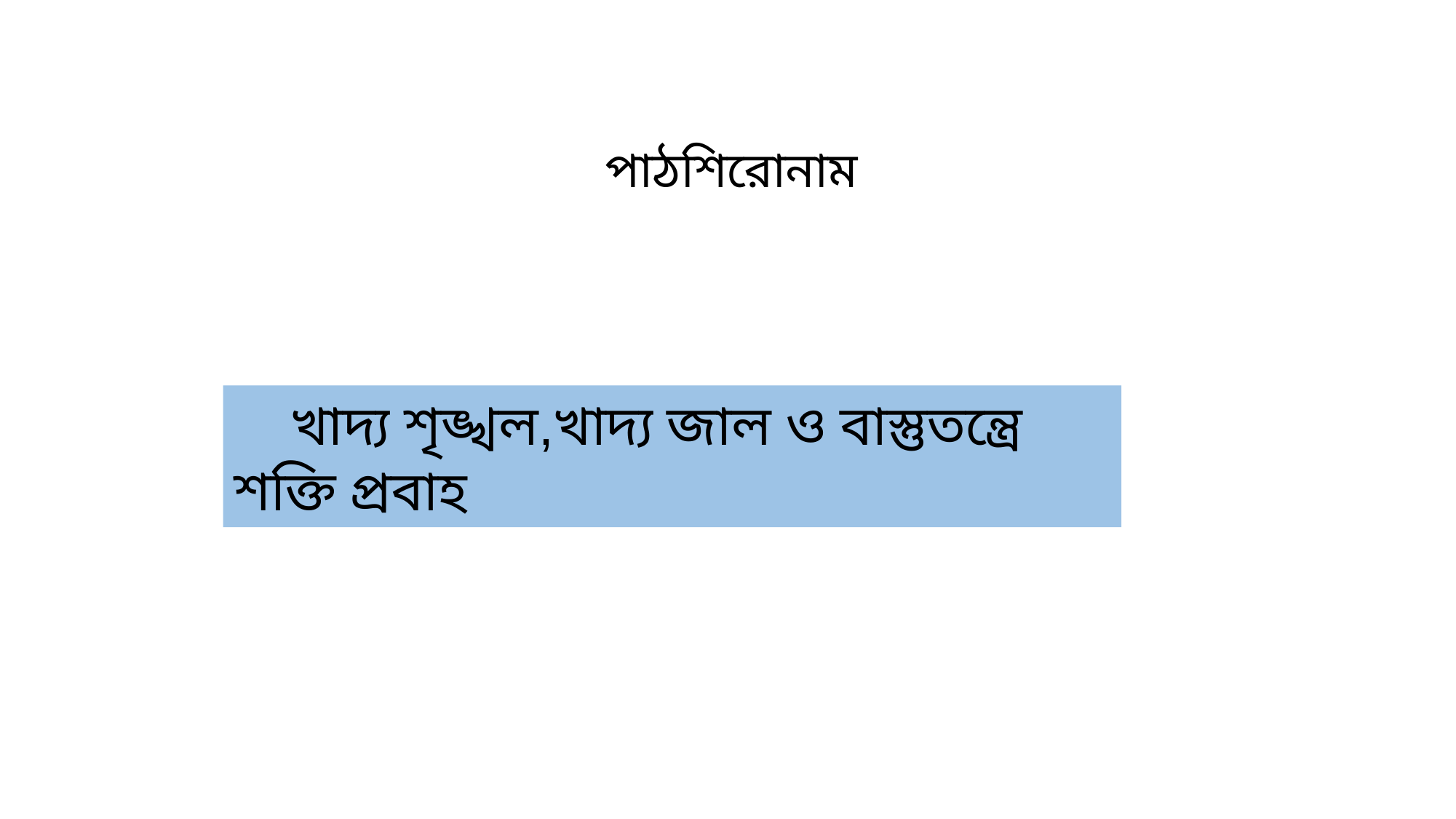

পাঠশিরোনাম
    খাদ্য শৃঙ্খল,খাদ্য জাল ও বাস্তুতন্ত্রে শক্তি প্রবাহ